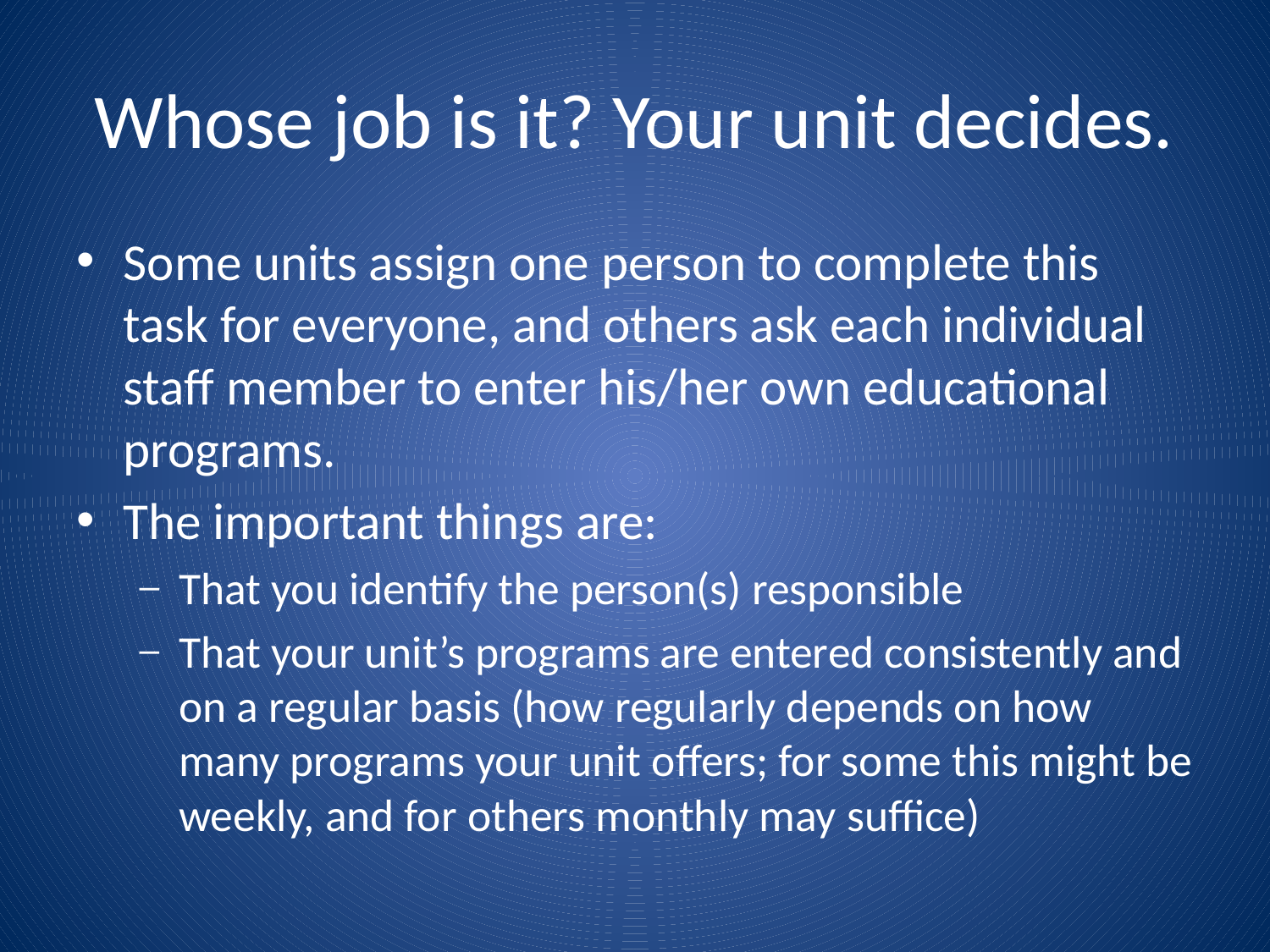

# Whose job is it? Your unit decides.
Some units assign one person to complete this task for everyone, and others ask each individual staff member to enter his/her own educational programs.
The important things are:
That you identify the person(s) responsible
That your unit’s programs are entered consistently and on a regular basis (how regularly depends on how many programs your unit offers; for some this might be weekly, and for others monthly may suffice)